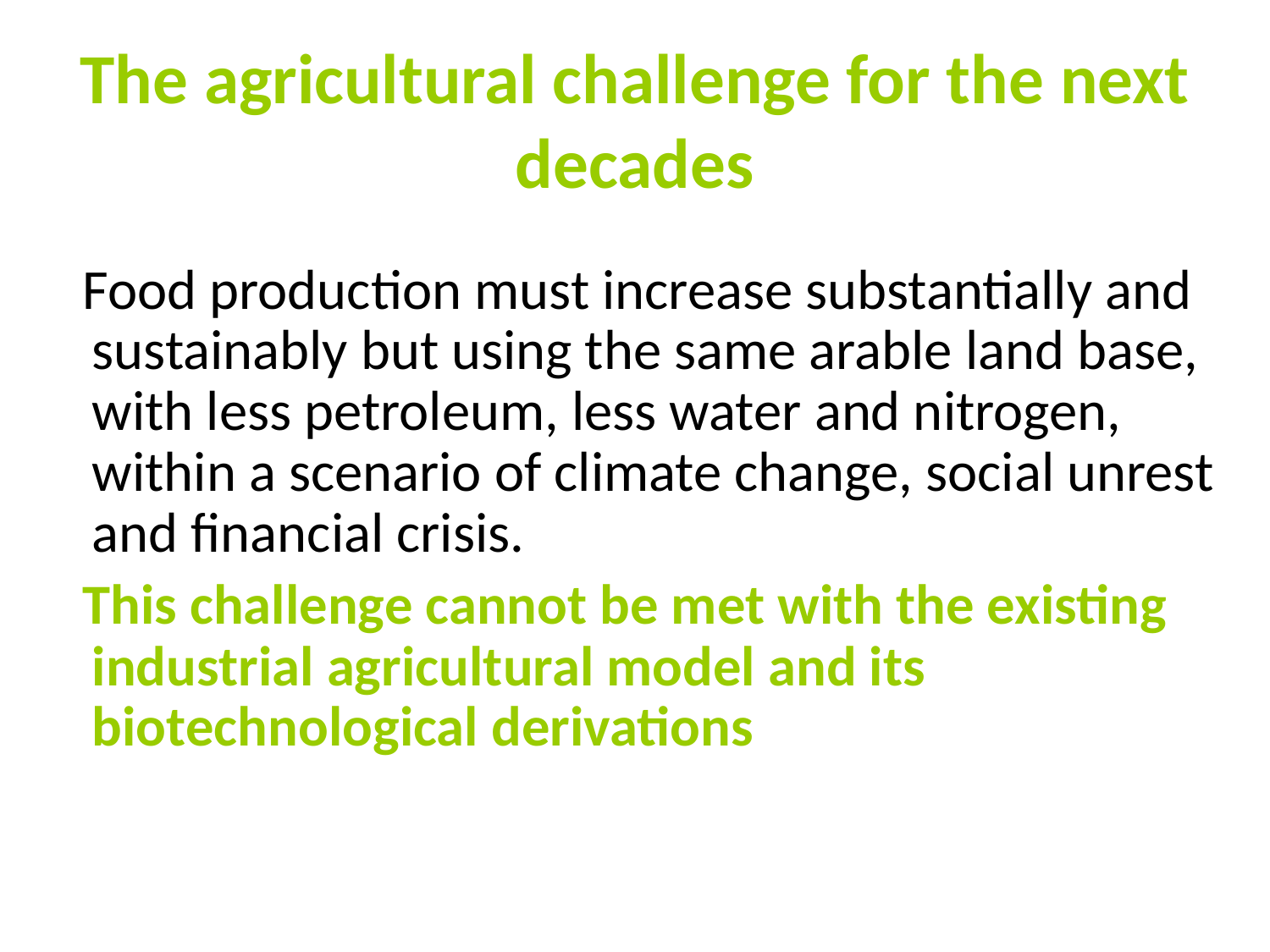

# The agricultural challenge for the next decades
   Food production must increase substantially and sustainably but using the same arable land base, with less petroleum, less water and nitrogen, within a scenario of climate change, social unrest and financial crisis.
   This challenge cannot be met with the existing industrial agricultural model and its biotechnological derivations